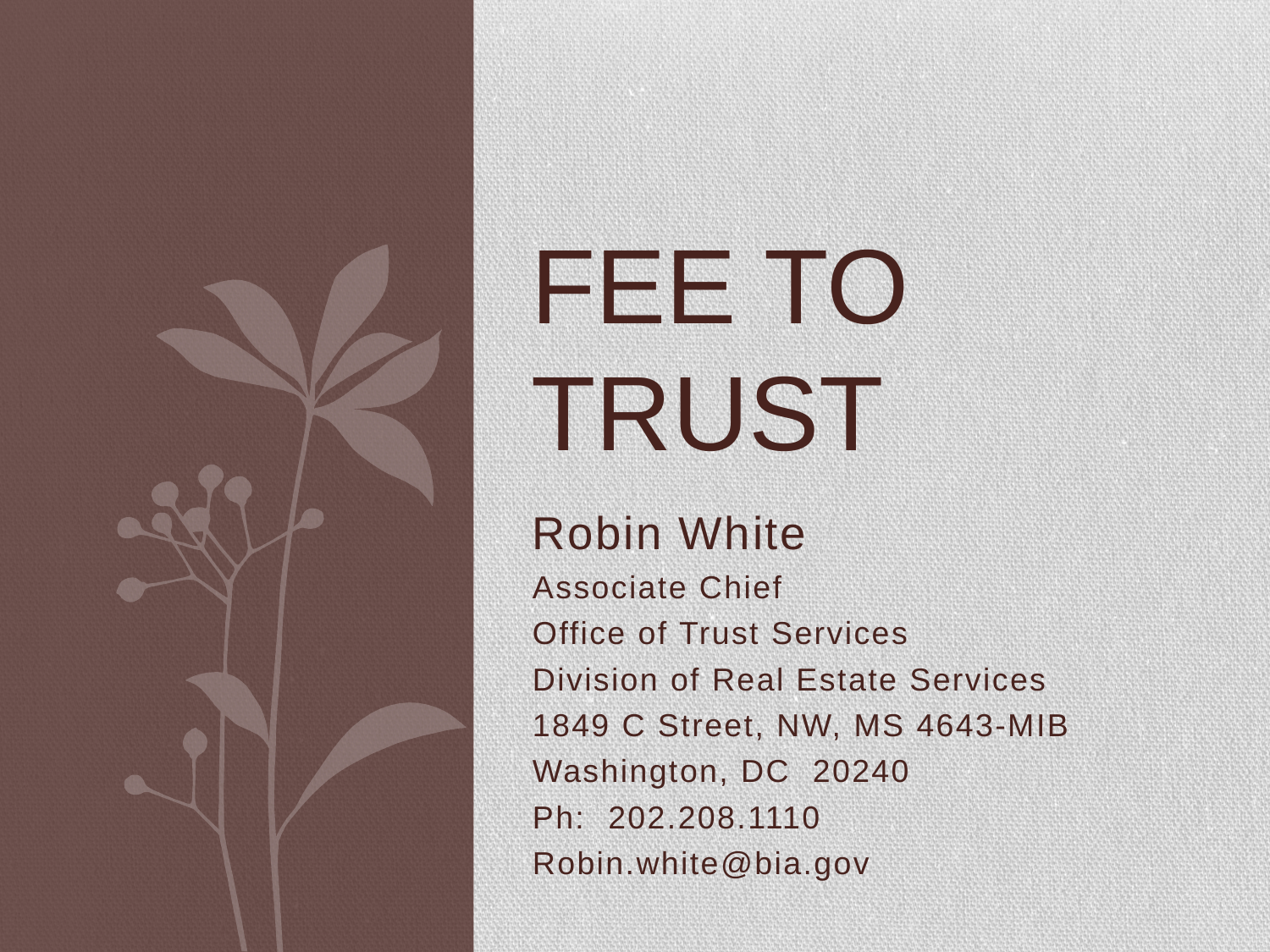

# Fee to Trust
Robin White
Associate Chief
Office of Trust Services
Division of Real Estate Services
1849 C Street, NW, MS 4643-MIB
Washington, DC  20240
Ph:  202.208.1110
Robin.white@bia.gov